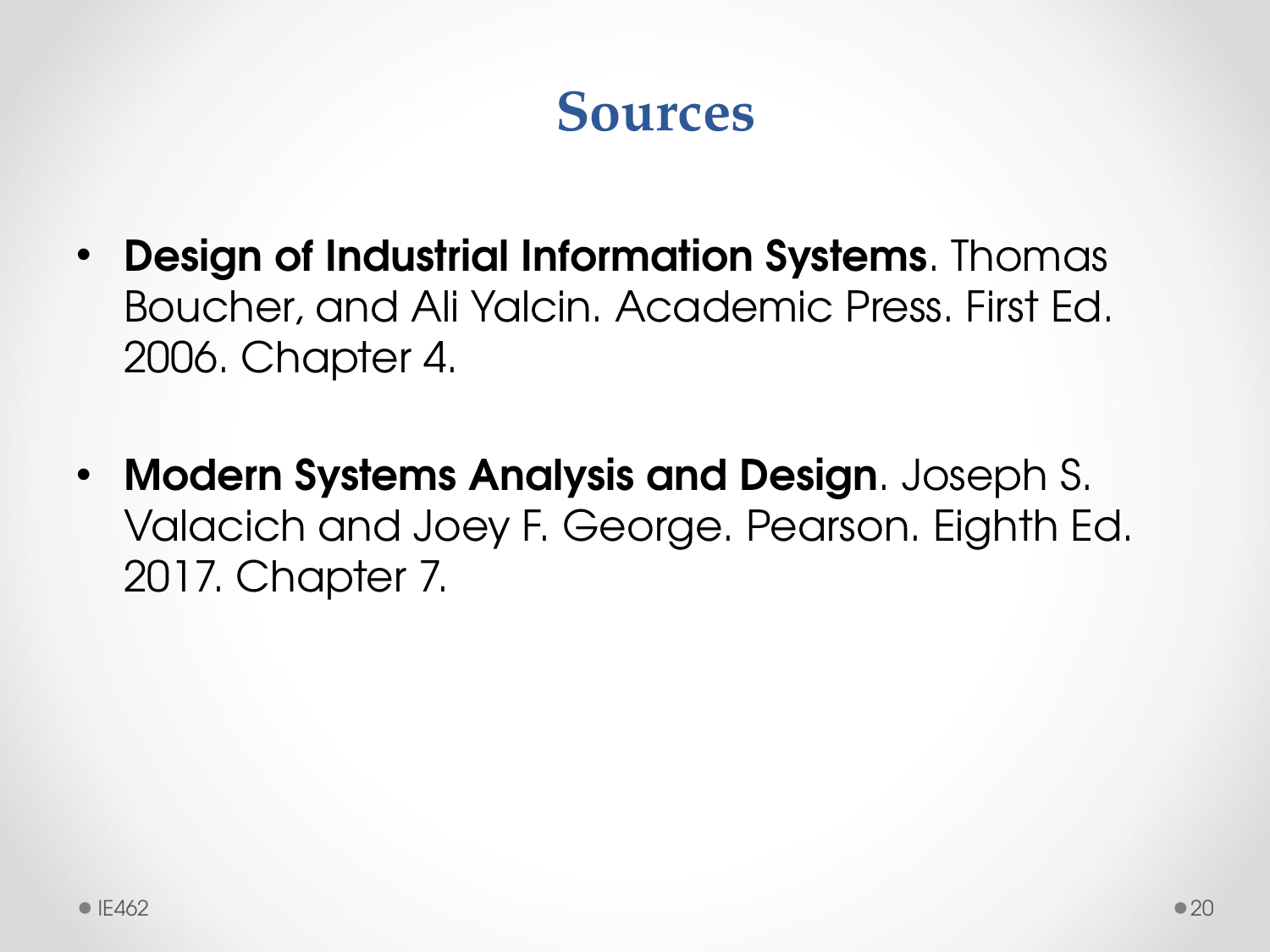

# Sources
Design of Industrial Information Systems. Thomas Boucher, and Ali Yalcin. Academic Press. First Ed. 2006. Chapter 4.

Modern Systems Analysis and Design. Joseph S. Valacich and Joey F. George. Pearson. Eighth Ed. 2017. Chapter 7.
IE462
20